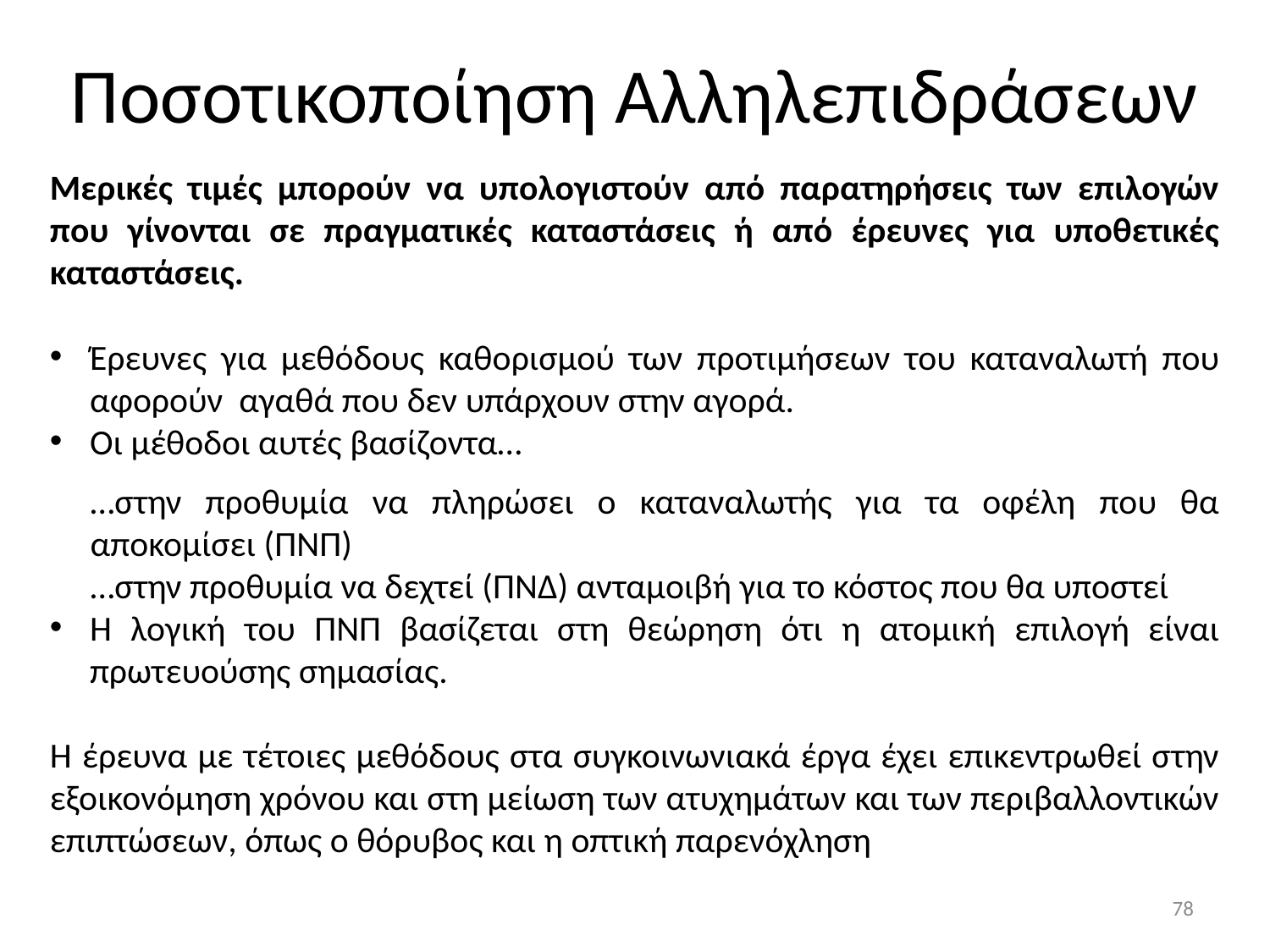

# Ποσοτικοποίηση Αλληλεπιδράσεων
Μερικές τιμές μπορούν να υπολογιστούν από παρατηρήσεις των επιλογών που γίνονται σε πραγματικές καταστάσεις ή από έρευνες για υποθετικές καταστάσεις.

Έρευνες για μεθόδους καθορισμού των προτιμήσεων του καταναλωτή που αφορούν  αγαθά που δεν υπάρχουν στην αγορά.
Οι μέθοδοι αυτές βασίζοντα…

	…στην προθυμία να πληρώσει ο καταναλωτής για τα οφέλη που θα αποκομίσει (ΠΝΠ)
	…στην προθυμία να δεχτεί (ΠΝΔ) ανταμοιβή για το κόστος που θα υποστεί
Η λογική του ΠΝΠ βασίζεται στη θεώρηση ότι η ατομική επιλογή είναι πρωτευούσης σημασίας.

Η έρευνα με τέτοιες μεθόδους στα συγκοινωνιακά έργα έχει επικεντρωθεί στην εξοικονόμηση χρόνου και στη μείωση των ατυχημάτων και των περιβαλλοντικών επιπτώσεων, όπως ο θόρυβος και η οπτική παρενόχληση
78